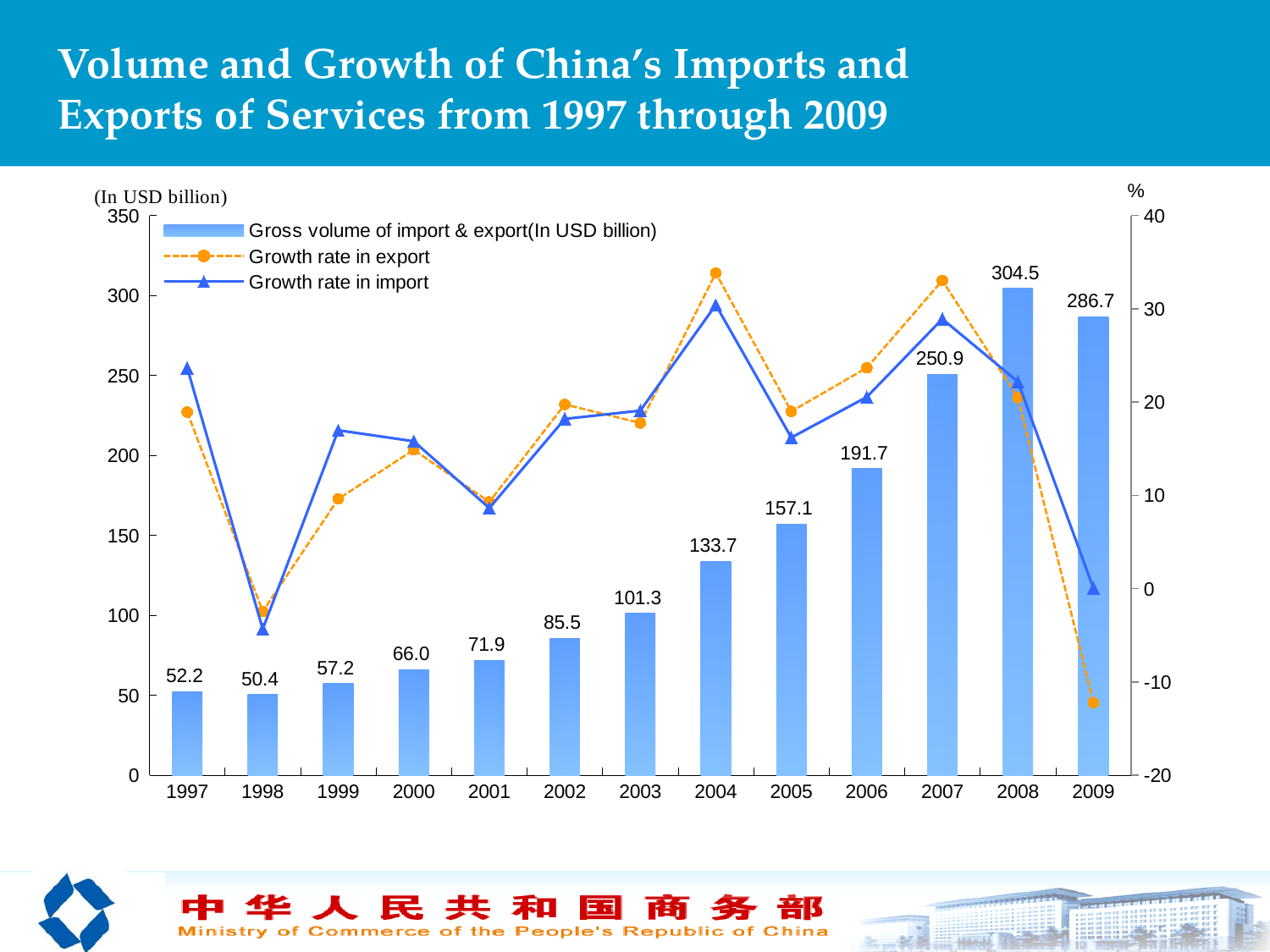

# Volume and Growth of China’s Imports and Exports of Services from 1997 through 2009

### Chart

| Category |  |  |  |
|---|---|---|---|
| 1997 | 52.2 | 18.932038834951445 | 23.660714285714274 |
| 1998 | 50.4 | -2.448979591836742 | -4.332129963898911 |
| 1999 | 57.2 | 9.623430962343104 | 16.981132075471685 |
| 2000 | 66.0 | 14.885496183206119 | 15.80645161290322 |
| 2001 | 71.9 | 9.302325581395344 | 8.635097493036215 |
| 2002 | 85.5 | 19.756838905775087 | 18.2051282051282 |
| 2003 | 101.3 | 17.766497461928928 | 19.088937093275483 |
| 2004 | 133.7 | 33.836206896551744 | 30.41894353369763 |
| 2005 | 157.1 | 19.001610305958128 | 16.201117318435763 |
| 2006 | 191.7 | 23.680649526386993 | 20.552884615384606 |
| 2007 | 250.9 | 33.041575492341344 | 28.913260219341993 |
| 2008 | 304.5 | 20.47697368421053 | 22.19644238205722 |
| 2009 | 286.70715419572144 | -12.21850349426623 | 0.06788722457051757 |